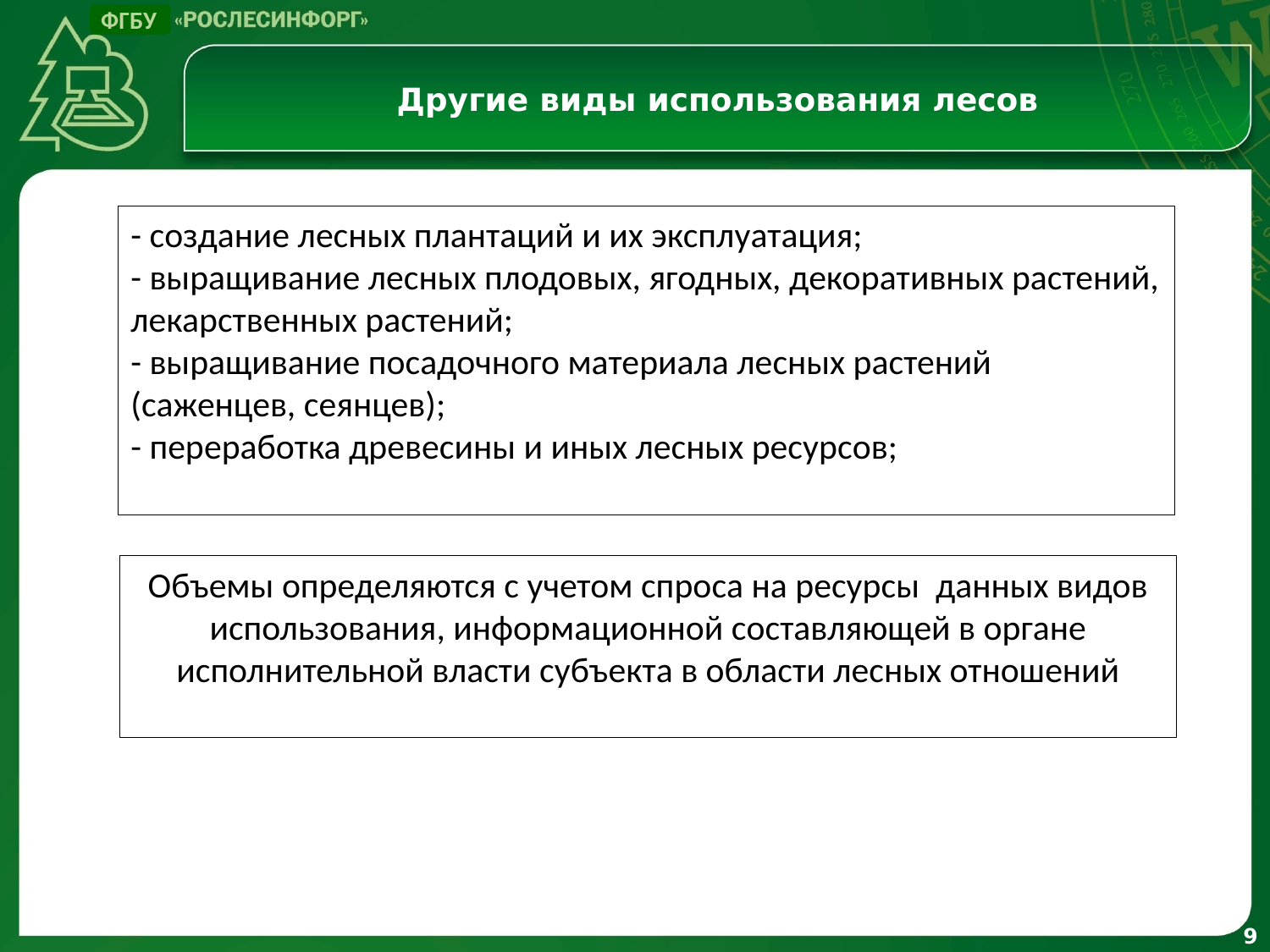

ФГБУ
# Другие виды использования лесов
- создание лесных плантаций и их эксплуатация;
- выращивание лесных плодовых, ягодных, декоративных растений,
лекарственных растений;
- выращивание посадочного материала лесных растений
(саженцев, сеянцев);
- переработка древесины и иных лесных ресурсов;

Объемы определяются с учетом спроса на ресурсы  данных видов использования, информационной составляющей в органе исполнительной власти субъекта в области лесных отношений

9